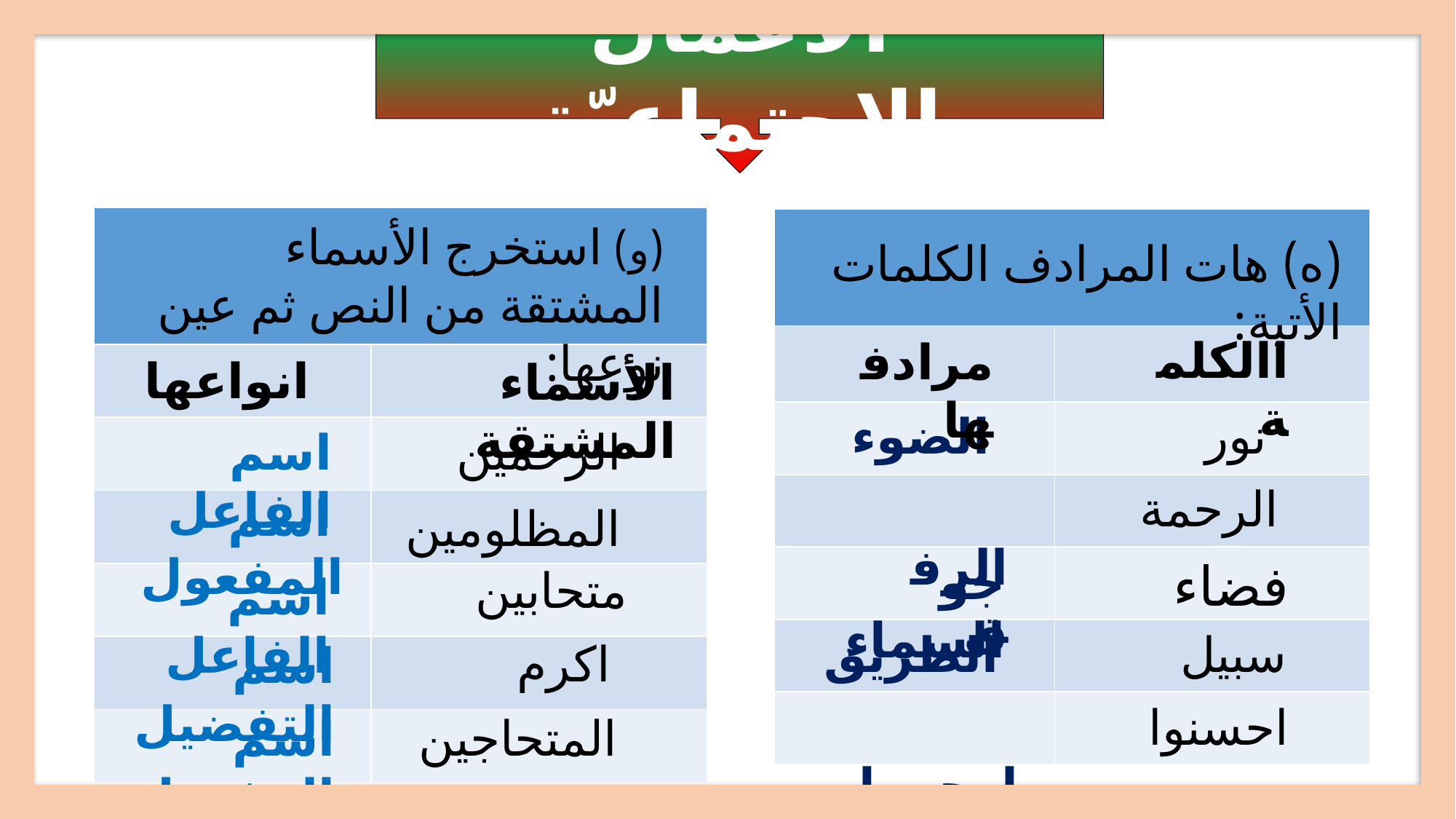

الأعمال الاجتماعيّة
|  |  |
| --- | --- |
|  |  |
|  |  |
|  |  |
|  |  |
|  |  |
|  |  |
|  |  |
| --- | --- |
|  |  |
|  |  |
|  |  |
|  |  |
|  |  |
|  |  |
(و) استخرج الأسماء المشتقة من النص ثم عين نوعها:
(ه) هات المرادف الكلمات الأتية:
االكلمة
مرادفها
انواعها
الأسماء المشتقة
الضوء
نور
اسم الفاعل
 الرحمين
 الرفق
الرحمة
 اسم المفعول
المظلومين
جو السماء
فضاء
متحابين
اسم الفاعل
الطريق
سبيل
اكرم
اسم التفضيل
 ارحموا
احسنوا
اسم المفعول
المتحاجين